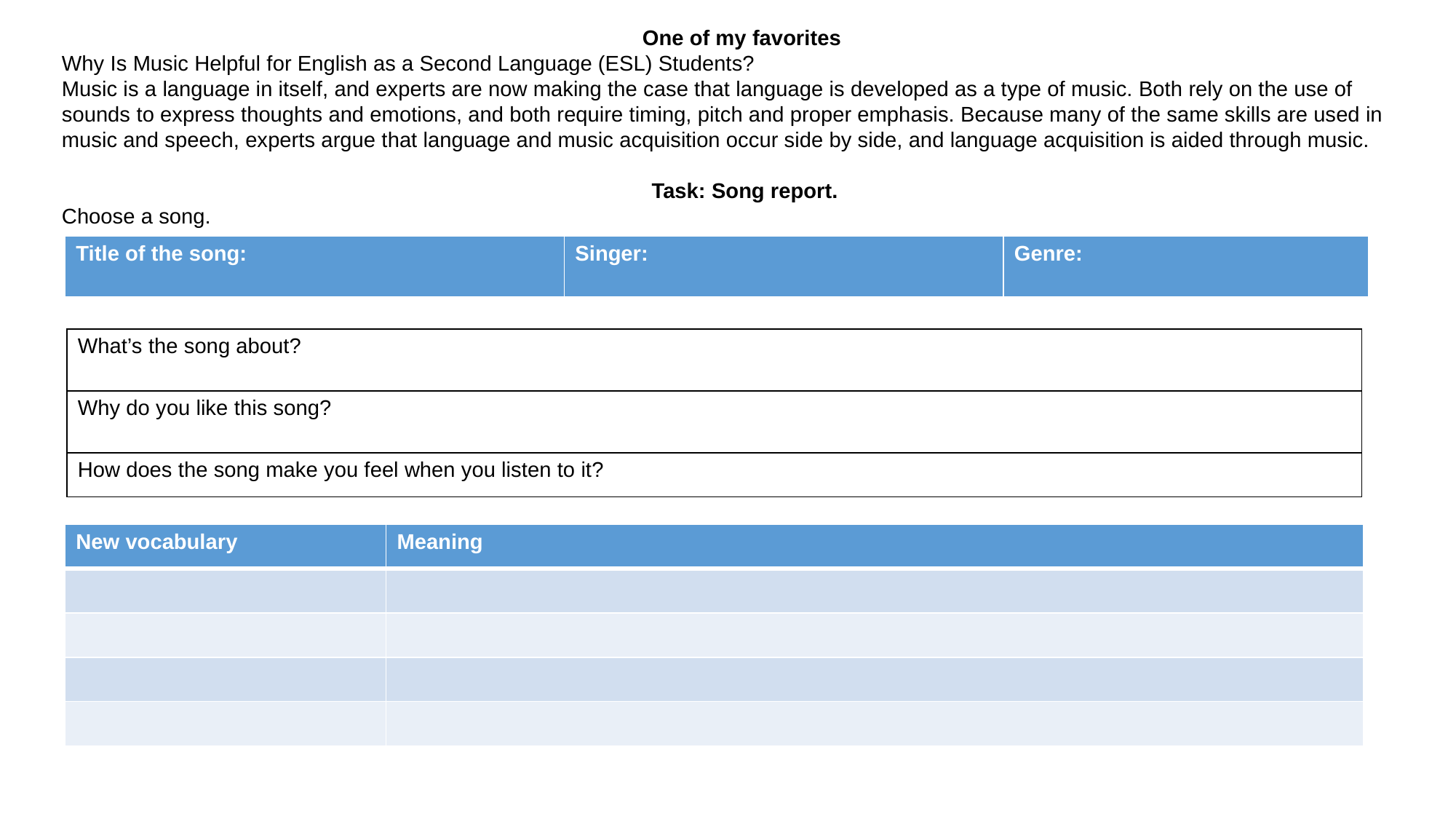

One of my favorites
Why Is Music Helpful for English as a Second Language (ESL) Students?
Music is a language in itself, and experts are now making the case that language is developed as a type of music. Both rely on the use of sounds to express thoughts and emotions, and both require timing, pitch and proper emphasis. Because many of the same skills are used in music and speech, experts argue that language and music acquisition occur side by side, and language acquisition is aided through music.

Task: Song report.
Choose a song.
| Title of the song: | Singer: | Genre: |
| --- | --- | --- |
| What’s the song about? |
| --- |
| Why do you like this song? |
| How does the song make you feel when you listen to it? |
| New vocabulary | Meaning |
| --- | --- |
|  |  |
|  |  |
|  |  |
|  |  |